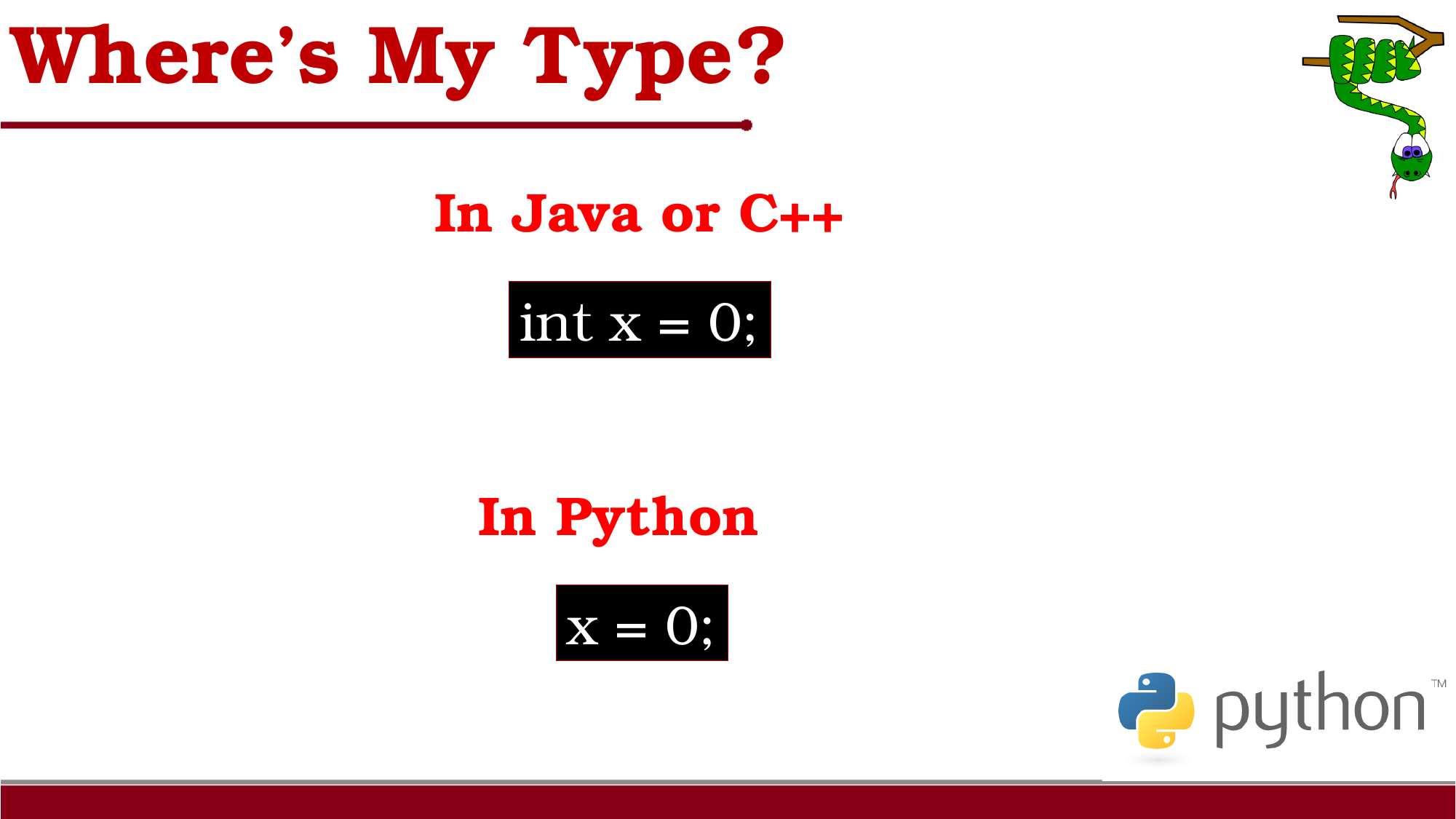

Where’s My Type?
In Java or C++
int x = 0;
In Python
x = 0;